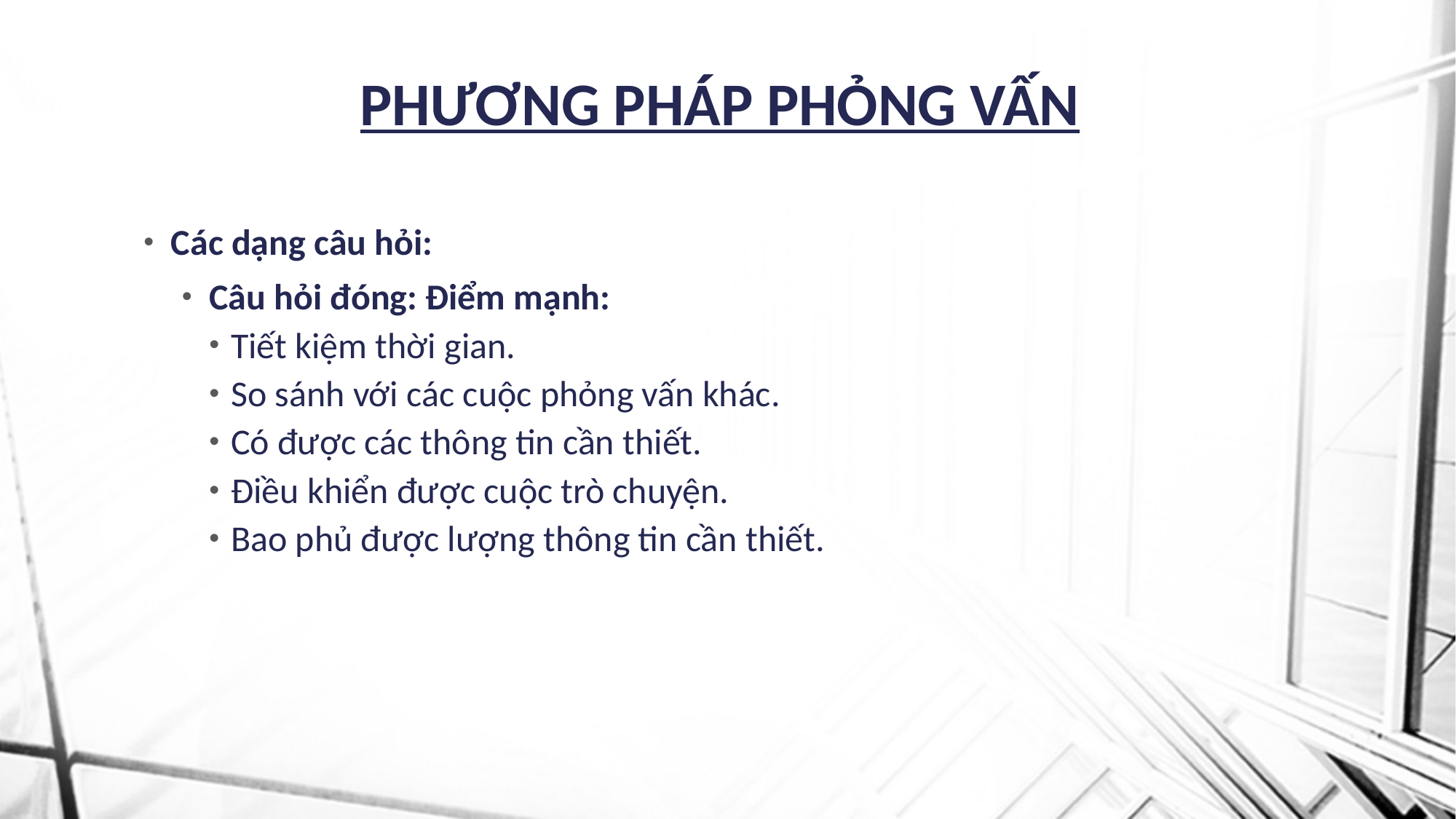

# PHƯƠNG PHÁP PHỎNG VẤN
Các dạng câu hỏi:
Câu hỏi đóng: Điểm mạnh:
Tiết kiệm thời gian.
So sánh với các cuộc phỏng vấn khác.
Có được các thông tin cần thiết.
Điều khiển được cuộc trò chuyện.
Bao phủ được lượng thông tin cần thiết.